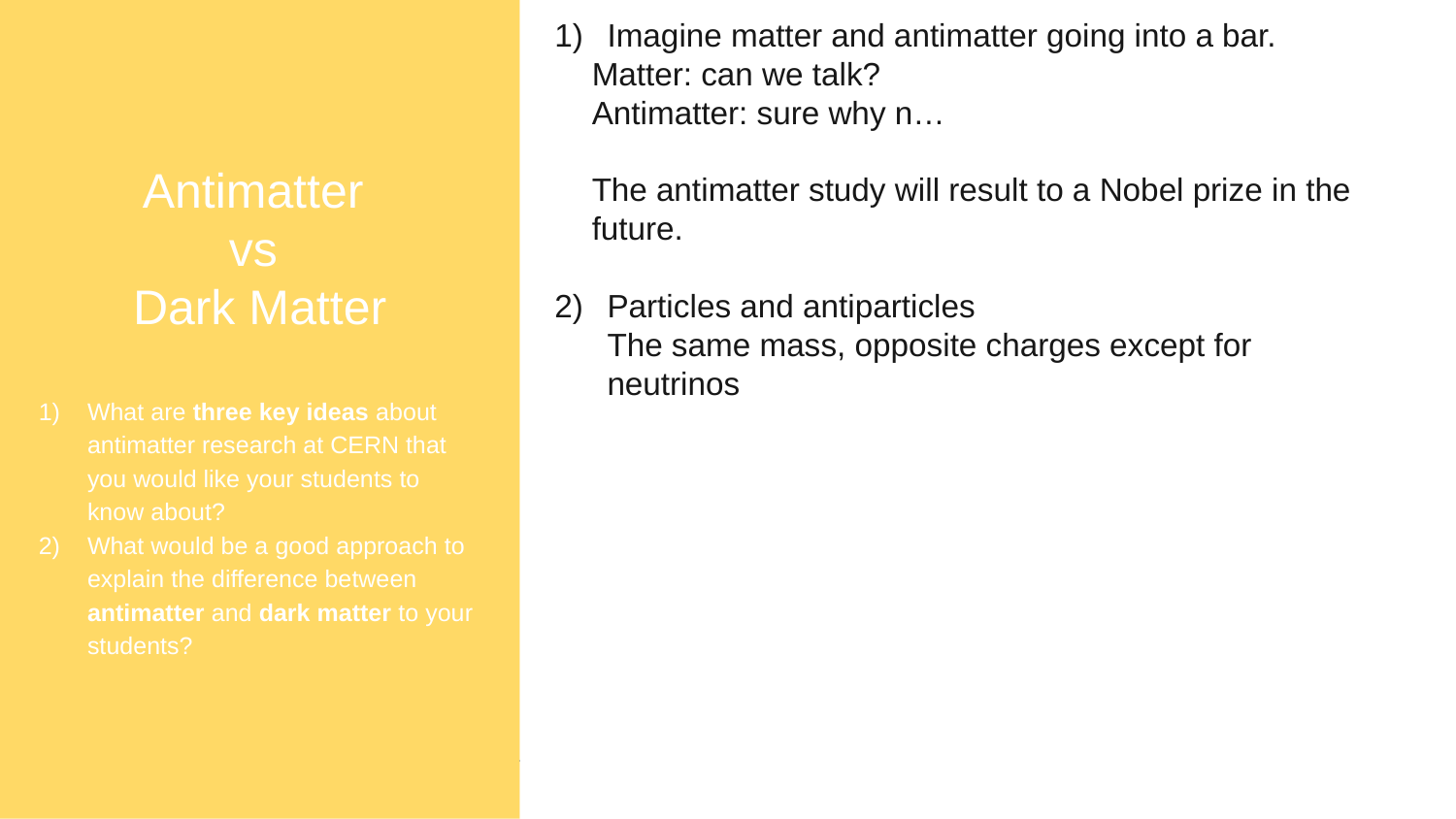

Antimatter
vs
Dark Matter

What are three key ideas about antimatter research at CERN that you would like your students to know about?
What would be a good approach to explain the difference between antimatter and dark matter to your students?
Imagine matter and antimatter going into a bar.
Matter: can we talk?
Antimatter: sure why n…

The antimatter study will result to a Nobel prize in the future.

Particles and antiparticles
The same mass, opposite charges except for neutrinos